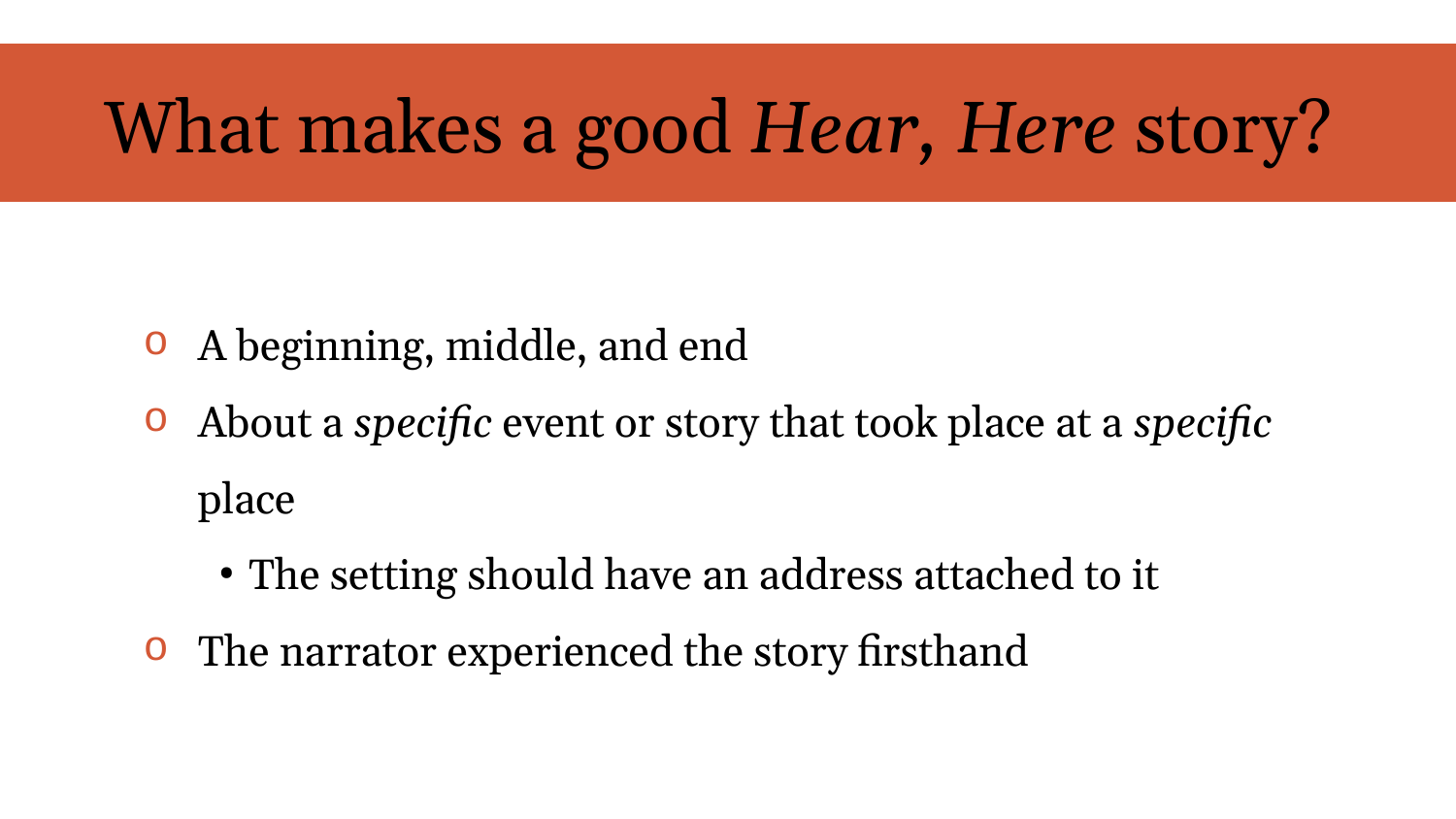

# What makes a good Hear, Here story?

A beginning, middle, and end
About a specific event or story that took place at a specific place
The setting should have an address attached to it
The narrator experienced the story firsthand